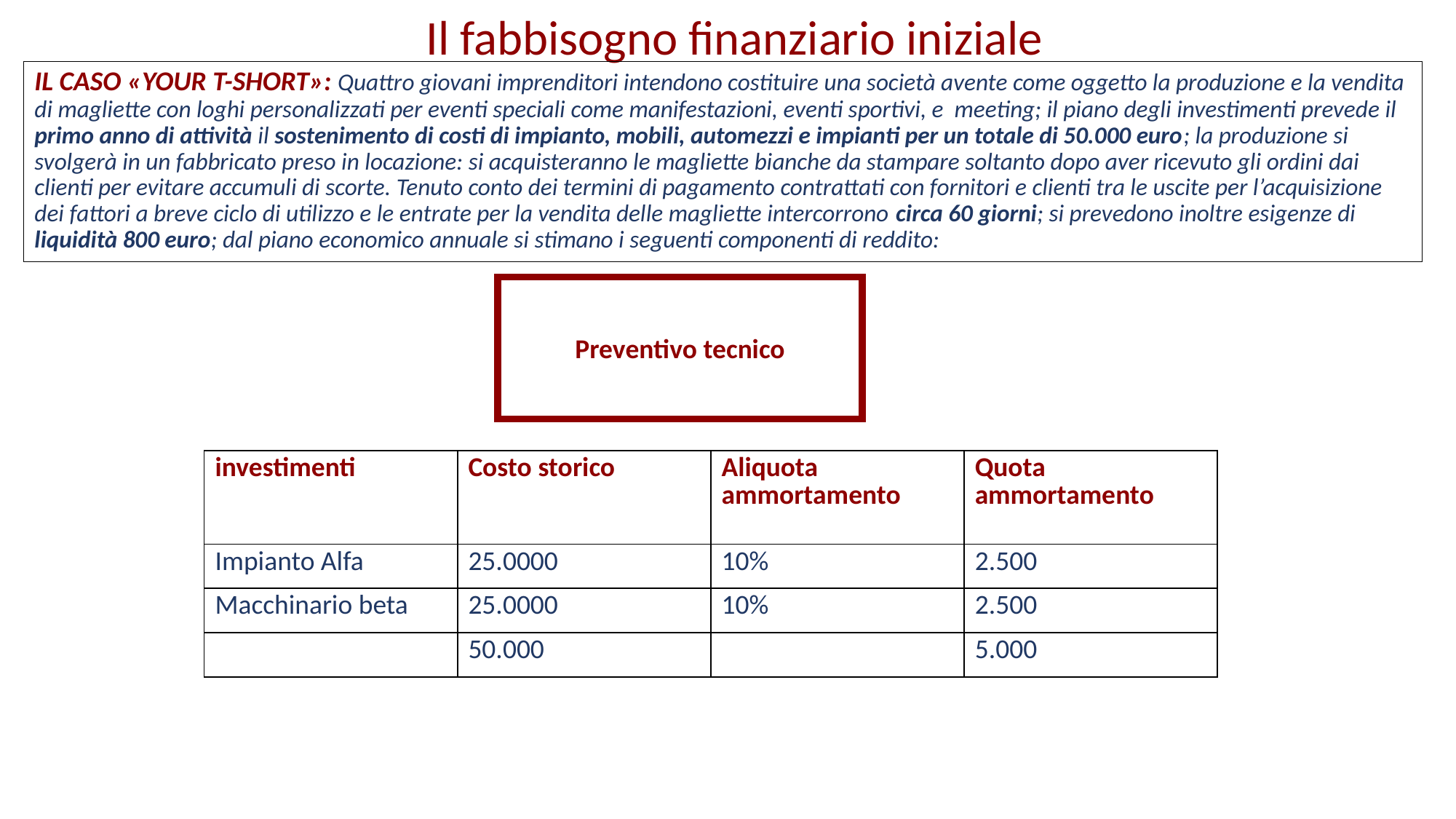

# Il fabbisogno finanziario iniziale
IL CASO «YOUR T-SHORT»: Quattro giovani imprenditori intendono costituire una società avente come oggetto la produzione e la vendita di magliette con loghi personalizzati per eventi speciali come manifestazioni, eventi sportivi, e  meeting; il piano degli investimenti prevede il primo anno di attività il sostenimento di costi di impianto, mobili, automezzi e impianti per un totale di 50.000 euro; la produzione si svolgerà in un fabbricato preso in locazione: si acquisteranno le magliette bianche da stampare soltanto dopo aver ricevuto gli ordini dai clienti per evitare accumuli di scorte. Tenuto conto dei termini di pagamento contrattati con fornitori e clienti tra le uscite per l’acquisizione dei fattori a breve ciclo di utilizzo e le entrate per la vendita delle magliette intercorrono circa 60 giorni; si prevedono inoltre esigenze di liquidità 800 euro; dal piano economico annuale si stimano i seguenti componenti di reddito:

Preventivo tecnico
| investimenti | Costo storico | Aliquota ammortamento | Quota ammortamento |
| --- | --- | --- | --- |
| Impianto Alfa | 25.0000 | 10% | 2.500 |
| Macchinario beta | 25.0000 | 10% | 2.500 |
|  | 50.000 |  | 5.000 |